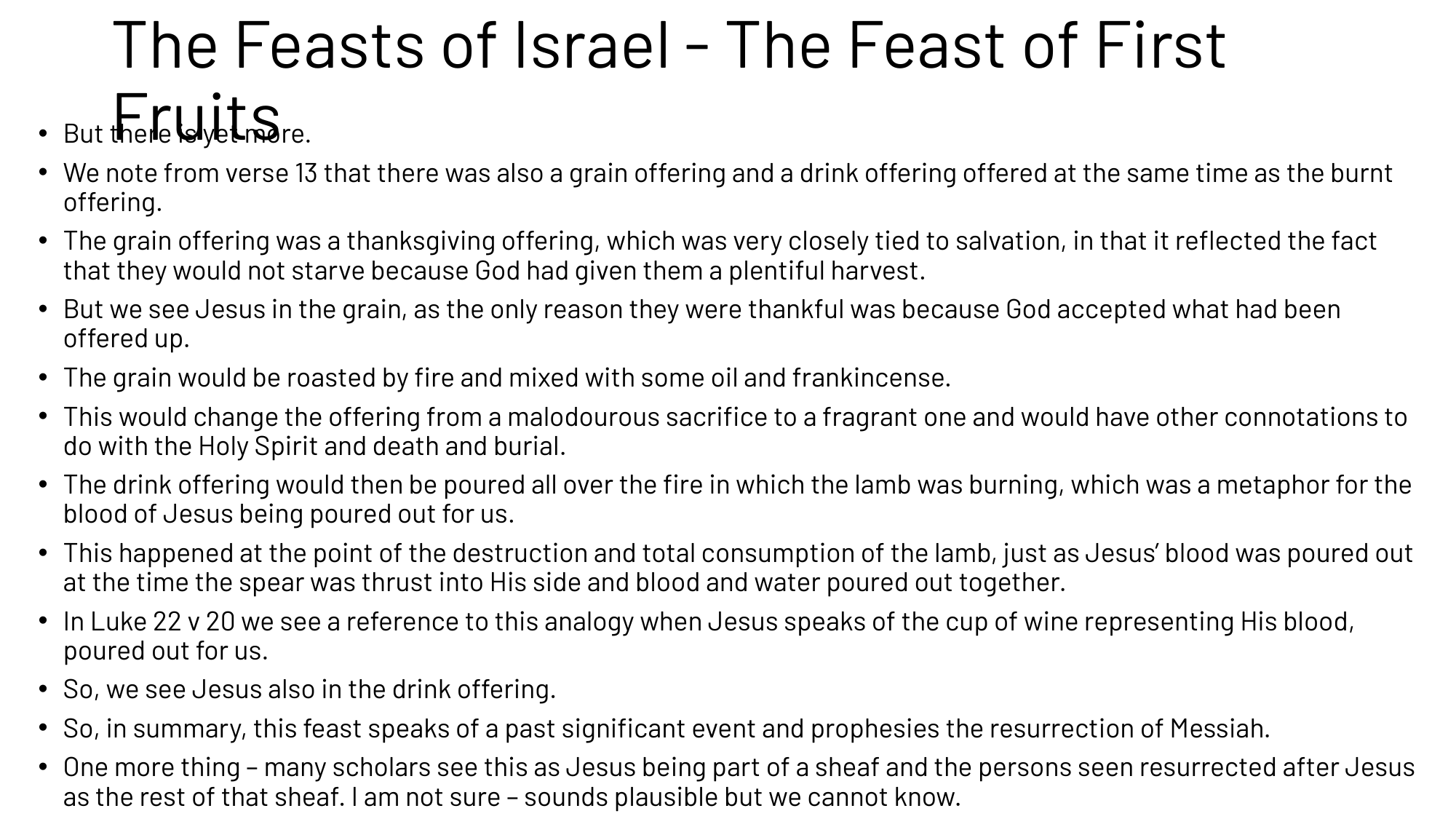

# The Feasts of Israel - The Feast of First Fruits
But there is yet more.
We note from verse 13 that there was also a grain offering and a drink offering offered at the same time as the burnt offering.
The grain offering was a thanksgiving offering, which was very closely tied to salvation, in that it reflected the fact that they would not starve because God had given them a plentiful harvest.
But we see Jesus in the grain, as the only reason they were thankful was because God accepted what had been offered up.
The grain would be roasted by fire and mixed with some oil and frankincense.
This would change the offering from a malodourous sacrifice to a fragrant one and would have other connotations to do with the Holy Spirit and death and burial.
The drink offering would then be poured all over the fire in which the lamb was burning, which was a metaphor for the blood of Jesus being poured out for us.
This happened at the point of the destruction and total consumption of the lamb, just as Jesus’ blood was poured out at the time the spear was thrust into His side and blood and water poured out together.
In Luke 22 v 20 we see a reference to this analogy when Jesus speaks of the cup of wine representing His blood, poured out for us.
So, we see Jesus also in the drink offering.
So, in summary, this feast speaks of a past significant event and prophesies the resurrection of Messiah.
One more thing – many scholars see this as Jesus being part of a sheaf and the persons seen resurrected after Jesus as the rest of that sheaf. I am not sure – sounds plausible but we cannot know.